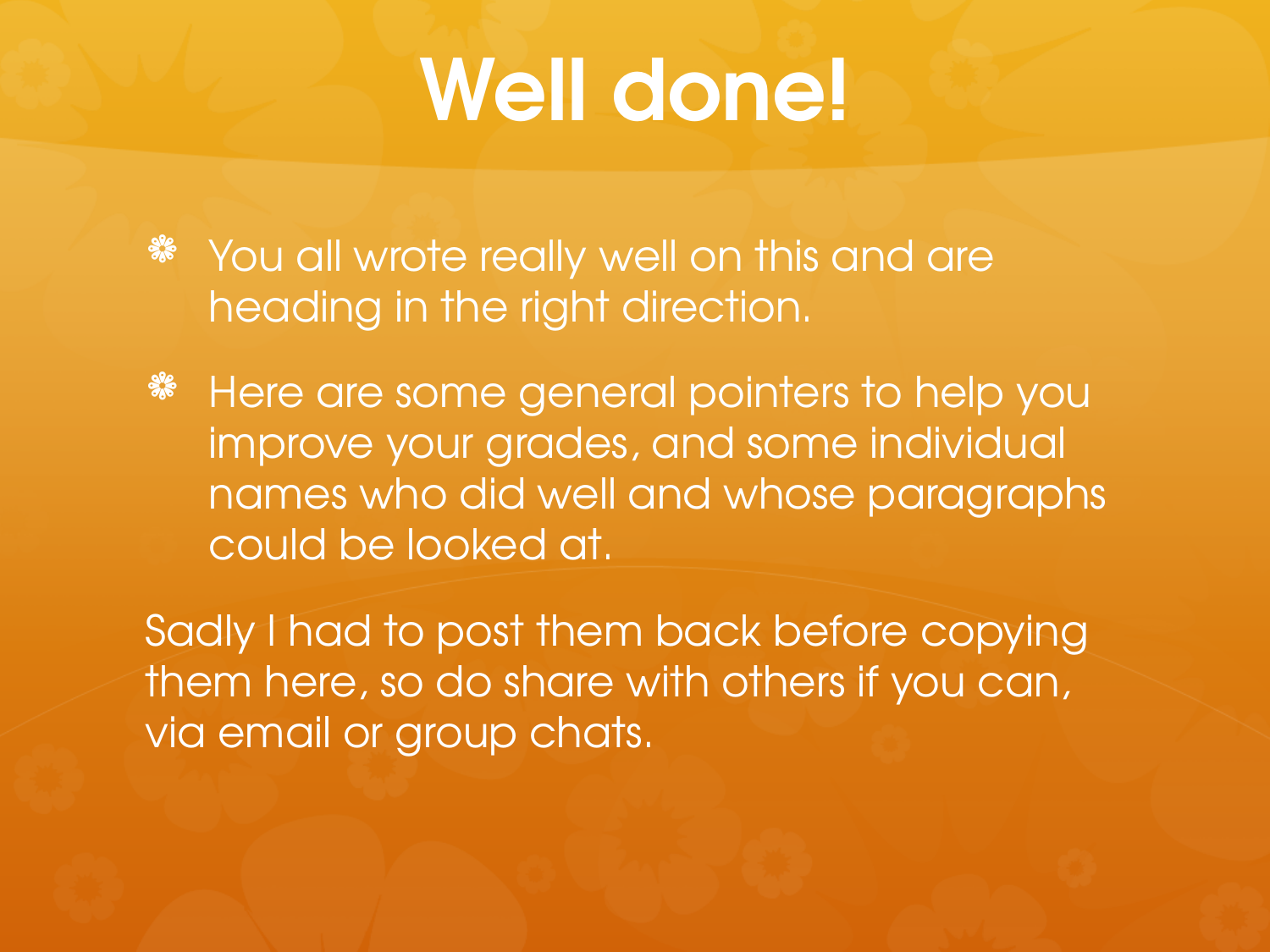

# Well done!
You all wrote really well on this and are heading in the right direction.
Here are some general pointers to help you improve your grades, and some individual names who did well and whose paragraphs could be looked at.
Sadly I had to post them back before copying them here, so do share with others if you can, via email or group chats.